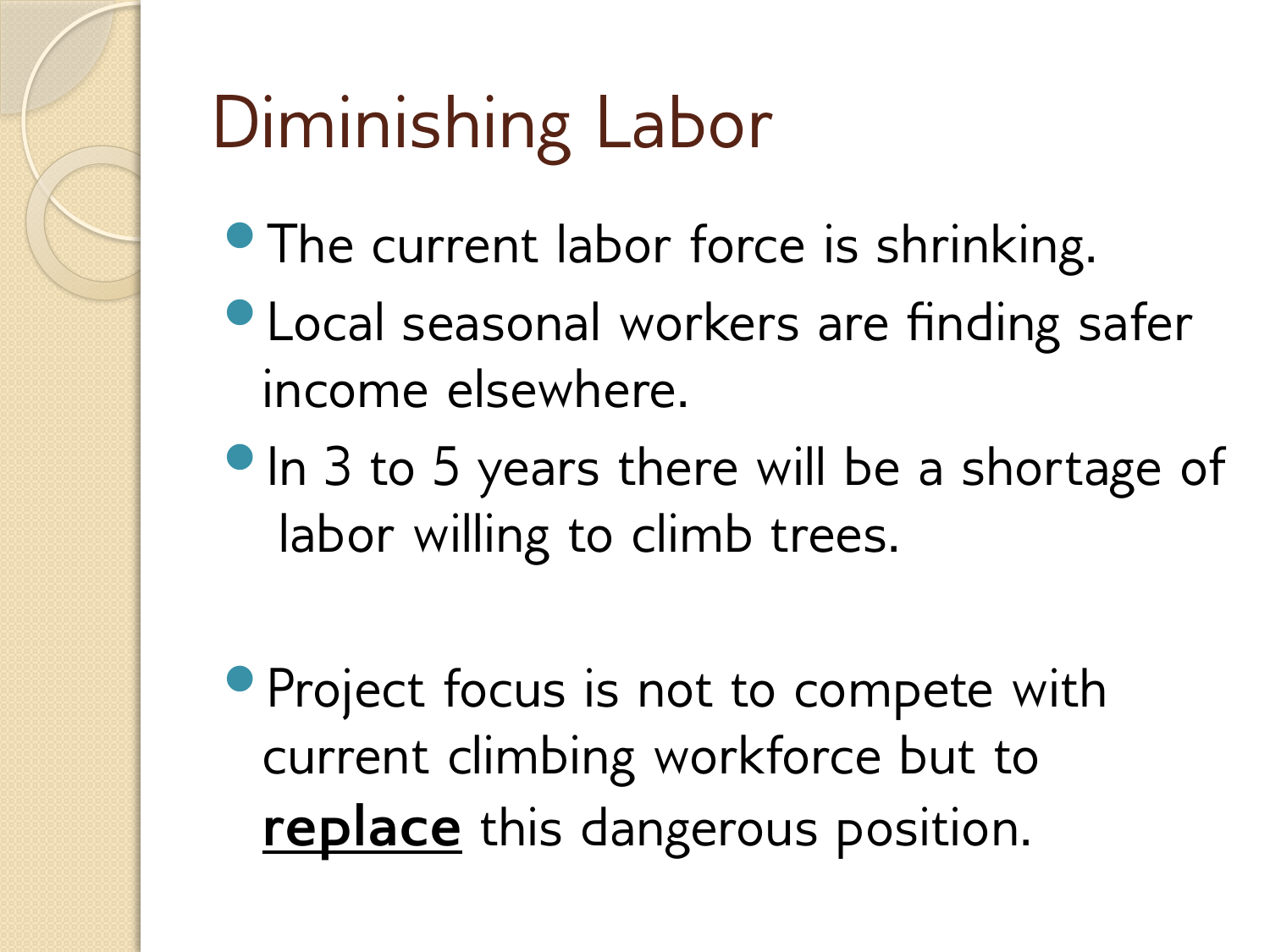

# Diminishing Labor
The current labor force is shrinking.
Local seasonal workers are finding safer income elsewhere.
In 3 to 5 years there will be a shortage of  labor willing to climb trees.

Project focus is not to compete with current climbing workforce but to replace this dangerous position.